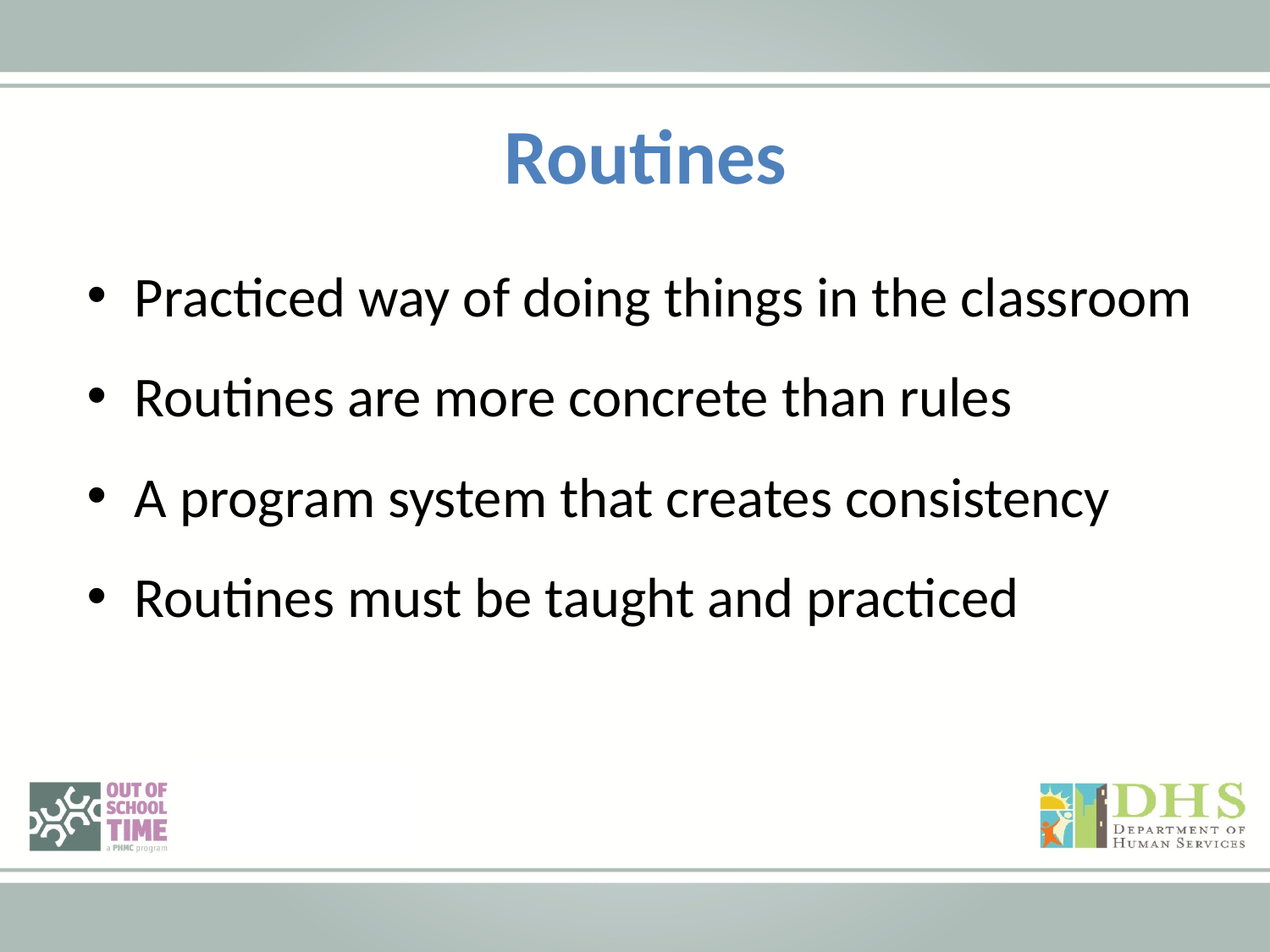

Routines
Practiced way of doing things in the classroom
Routines are more concrete than rules
A program system that creates consistency
Routines must be taught and practiced